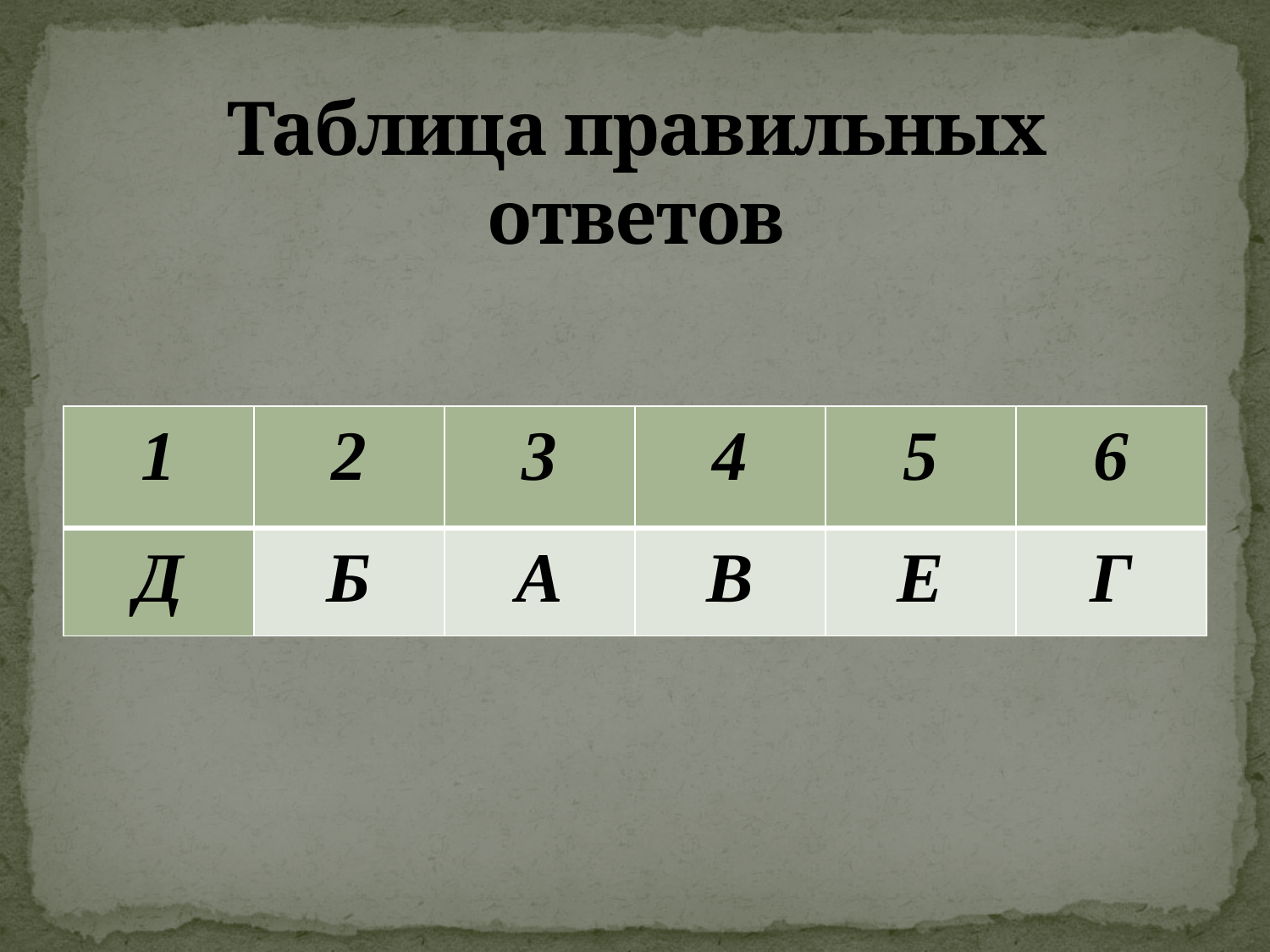

# Таблица правильных ответов
| 1 | 2 | 3 | 4 | 5 | 6 |
| --- | --- | --- | --- | --- | --- |
| Д | Б | А | В | Е | Г |